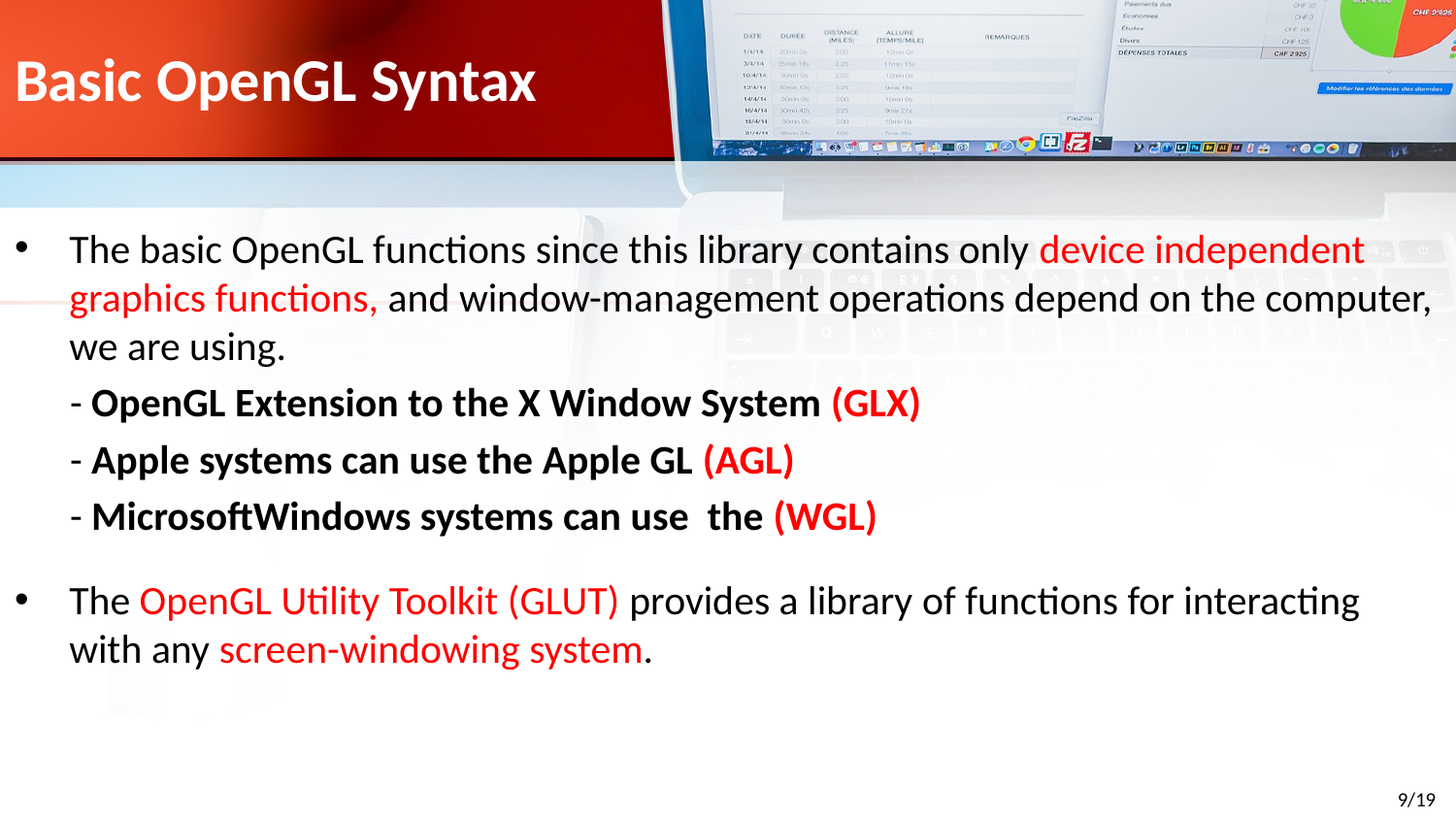

# Basic OpenGL Syntax
The basic OpenGL functions since this library contains only device independent graphics functions, and window-management operations depend on the computer, we are using.
      - OpenGL Extension to the X Window System (GLX)
      - Apple systems can use the Apple GL (AGL)
      - MicrosoftWindows systems can use  the (WGL)

The OpenGL Utility Toolkit (GLUT) provides a library of functions for interacting with any screen-windowing system.
9/19